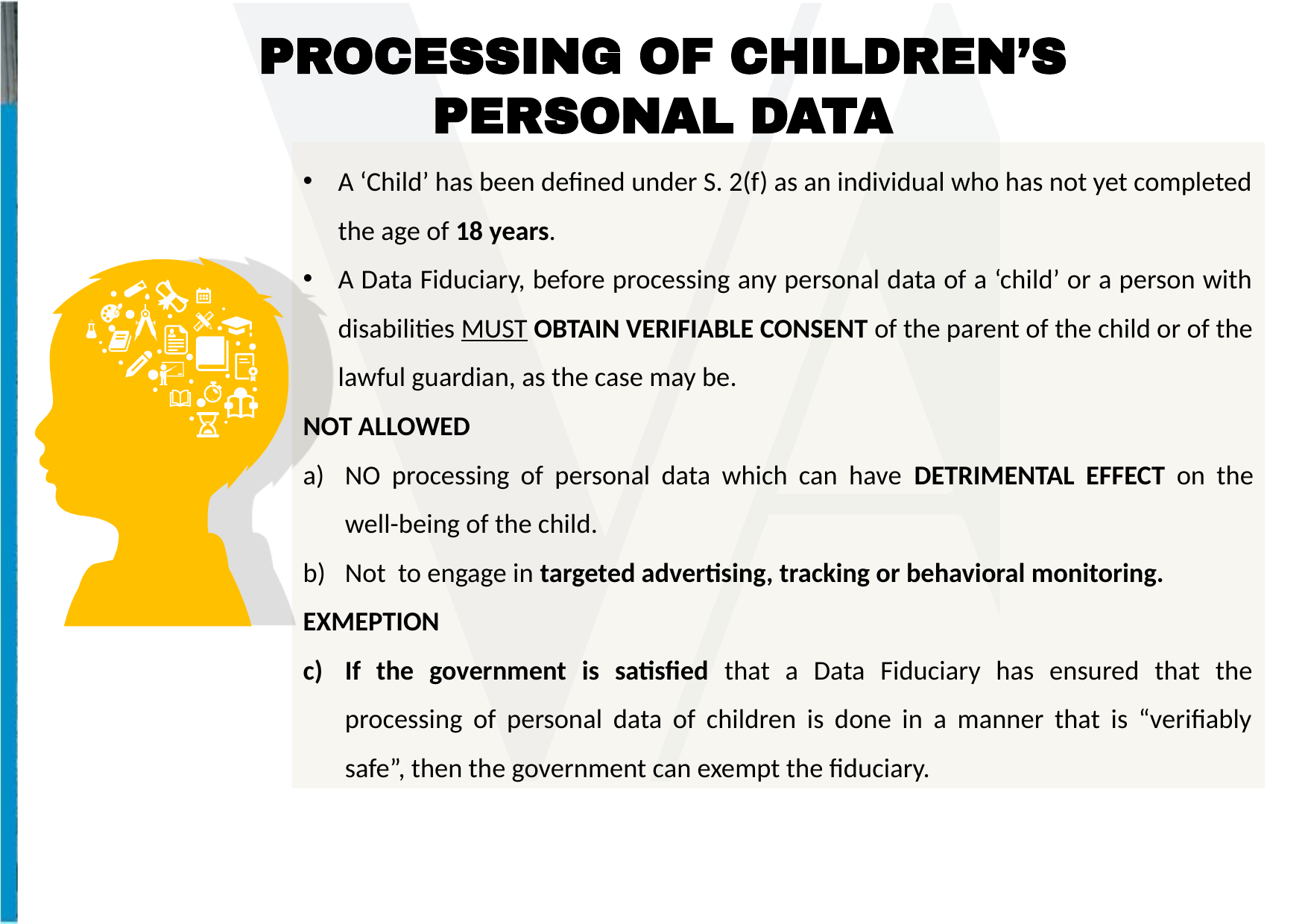

PROCESSING OF CHILDREN’S
PERSONAL DATA
A ‘Child’ has been defined under S. 2(f) as an individual who has not yet completed the age of 18 years.
A Data Fiduciary, before processing any personal data of a ‘child’ or a person with disabilities MUST OBTAIN VERIFIABLE CONSENT of the parent of the child or of the lawful guardian, as the case may be.
NOT ALLOWED
NO processing of personal data which can have DETRIMENTAL EFFECT on the well-being of the child.
Not  to engage in targeted advertising, tracking or behavioral monitoring.
EXMEPTION
If the government is satisfied that a Data Fiduciary has ensured that the processing of personal data of children is done in a manner that is “verifiably safe”, then the government can exempt the fiduciary.